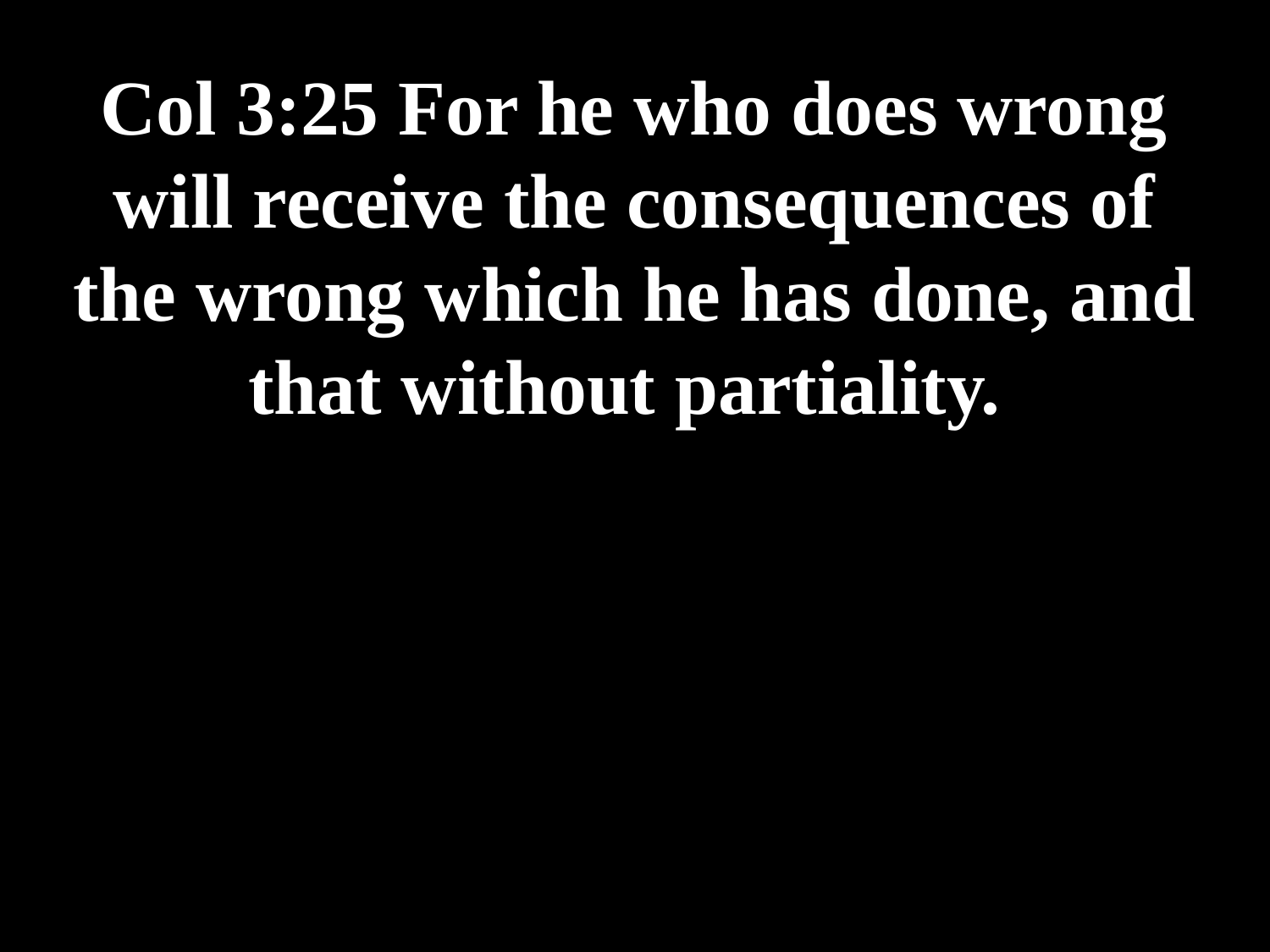

# Col 3:25 For he who does wrong will receive the consequences of the wrong which he has done, and that without partiality.